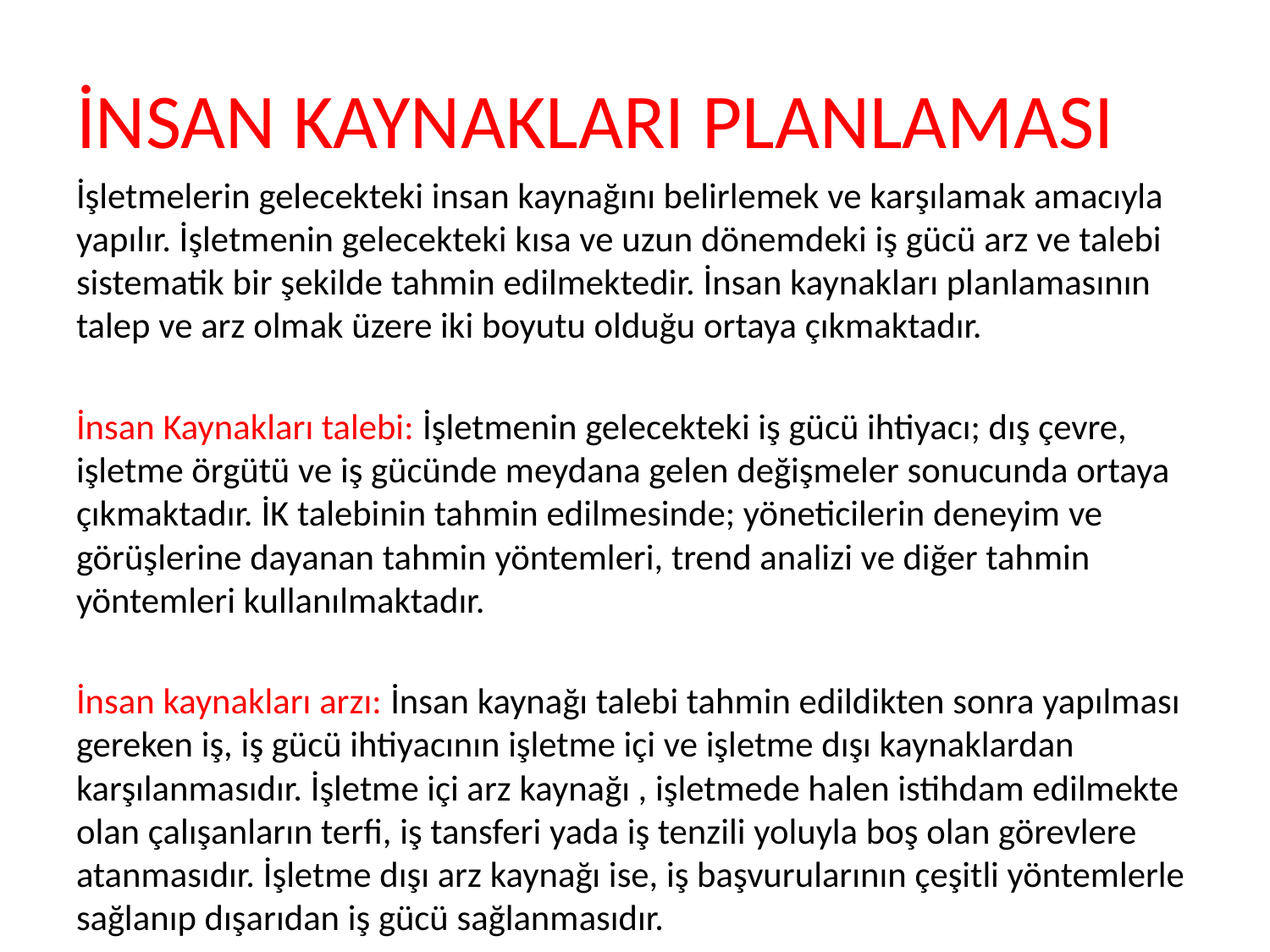

# İNSAN KAYNAKLARI PLANLAMASI
İşletmelerin gelecekteki insan kaynağını belirlemek ve karşılamak amacıyla yapılır. İşletmenin gelecekteki kısa ve uzun dönemdeki iş gücü arz ve talebi sistematik bir şekilde tahmin edilmektedir. İnsan kaynakları planlamasının talep ve arz olmak üzere iki boyutu olduğu ortaya çıkmaktadır.

İnsan Kaynakları talebi: İşletmenin gelecekteki iş gücü ihtiyacı; dış çevre, işletme örgütü ve iş gücünde meydana gelen değişmeler sonucunda ortaya çıkmaktadır. İK talebinin tahmin edilmesinde; yöneticilerin deneyim ve görüşlerine dayanan tahmin yöntemleri, trend analizi ve diğer tahmin yöntemleri kullanılmaktadır.

İnsan kaynakları arzı: İnsan kaynağı talebi tahmin edildikten sonra yapılması gereken iş, iş gücü ihtiyacının işletme içi ve işletme dışı kaynaklardan karşılanmasıdır. İşletme içi arz kaynağı , işletmede halen istihdam edilmekte olan çalışanların terfi, iş tansferi yada iş tenzili yoluyla boş olan görevlere atanmasıdır. İşletme dışı arz kaynağı ise, iş başvurularının çeşitli yöntemlerle sağlanıp dışarıdan iş gücü sağlanmasıdır.